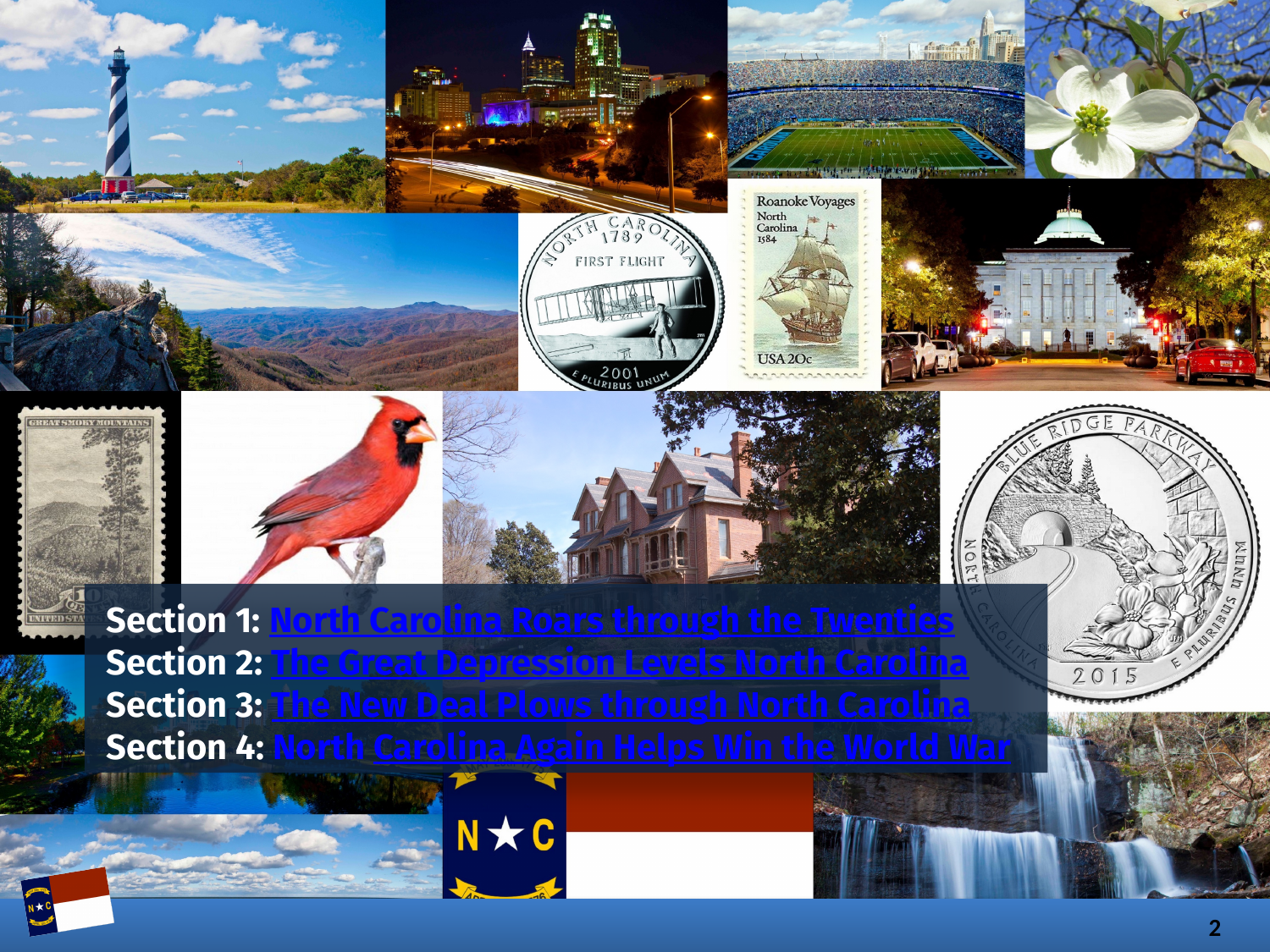

Section 1: North Carolina Roars through the Twenties
Section 2: The Great Depression Levels North Carolina
Section 3: The New Deal Plows through North Carolina
Section 4: North Carolina Again Helps Win the World War
2